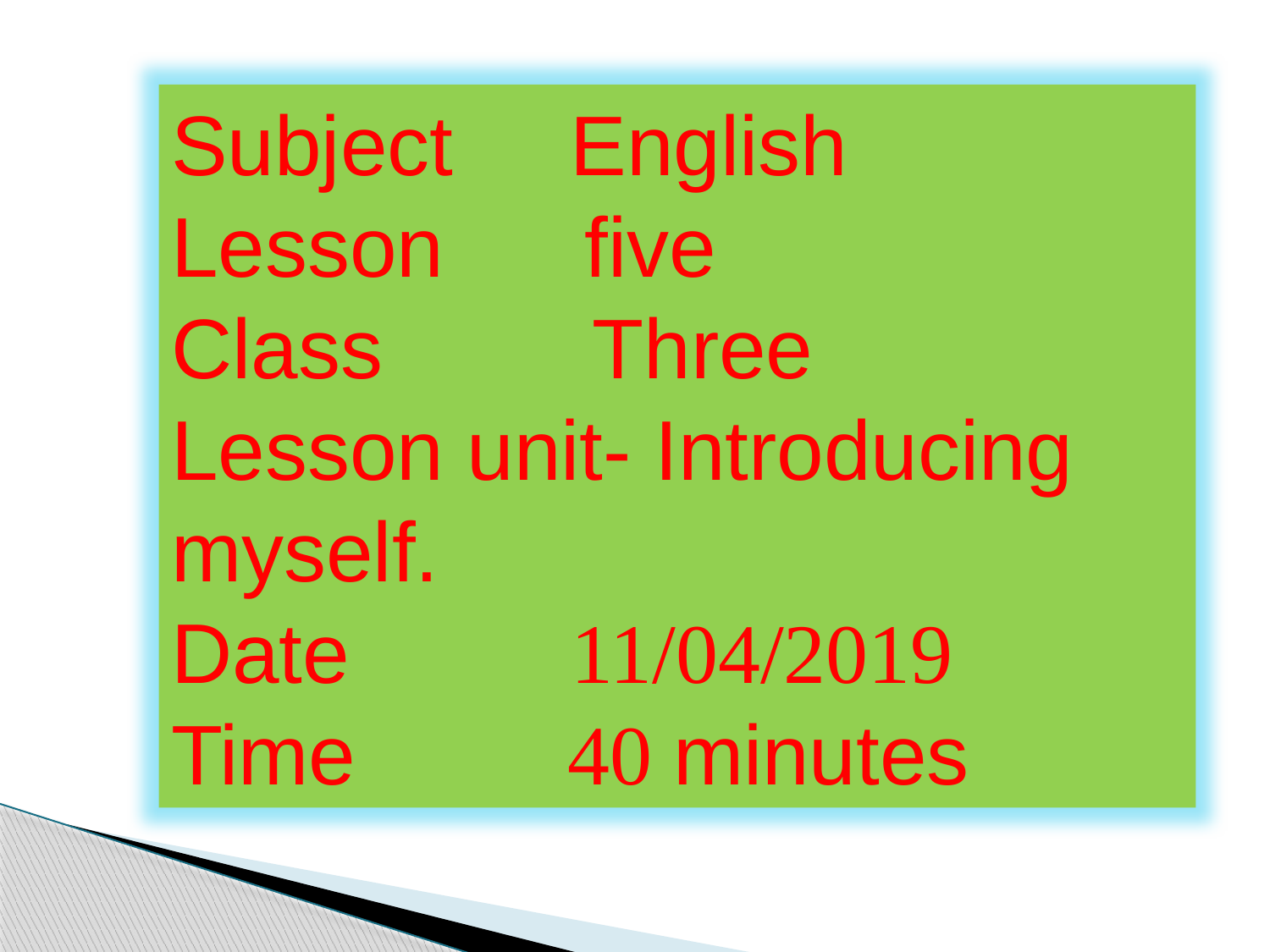

Subject     English
Lesson      five
Class         Three
Lesson unit- Introducing myself.
Date          11/04/2019
Time         40 minutes